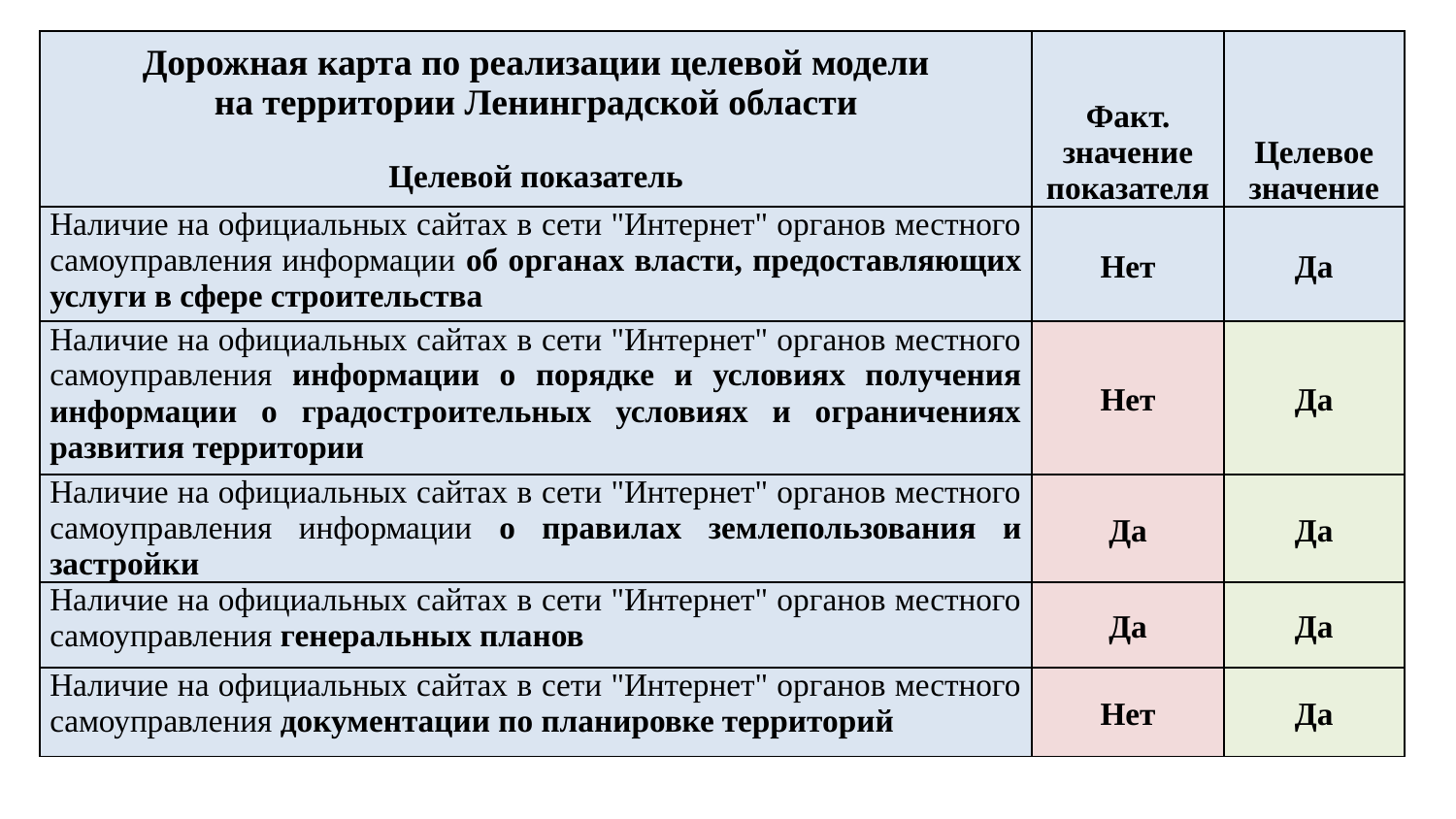

| Дорожная карта по реализации целевой модели на территории Ленинградской области Целевой показатель | Факт. значение показателя | Целевое значение |
| --- | --- | --- |
| Наличие на официальных сайтах в сети "Интернет" органов местного самоуправления информации об органах власти, предоставляющих услуги в сфере строительства | Нет | Да |
| Наличие на официальных сайтах в сети "Интернет" органов местного самоуправления информации о порядке и условиях получения информации о градостроительных условиях и ограничениях развития территории | Нет | Да |
| Наличие на официальных сайтах в сети "Интернет" органов местного самоуправления информации о правилах землепользования и застройки | Да | Да |
| Наличие на официальных сайтах в сети "Интернет" органов местного самоуправления генеральных планов | Да | Да |
| Наличие на официальных сайтах в сети "Интернет" органов местного самоуправления документации по планировке территорий | Нет | Да |